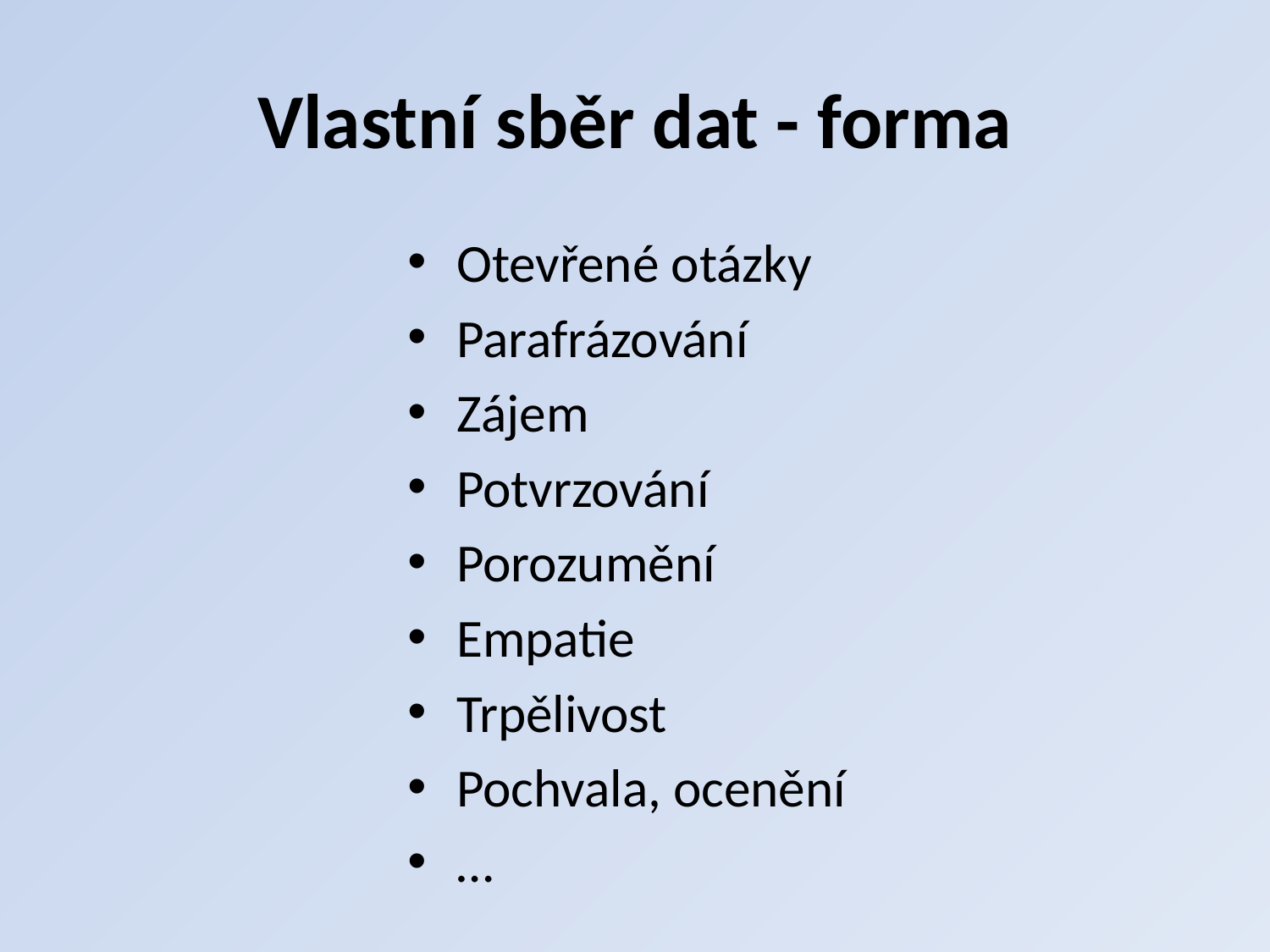

# Vlastní sběr dat - forma
Otevřené otázky
Parafrázování
Zájem
Potvrzování
Porozumění
Empatie
Trpělivost
Pochvala, ocenění
…